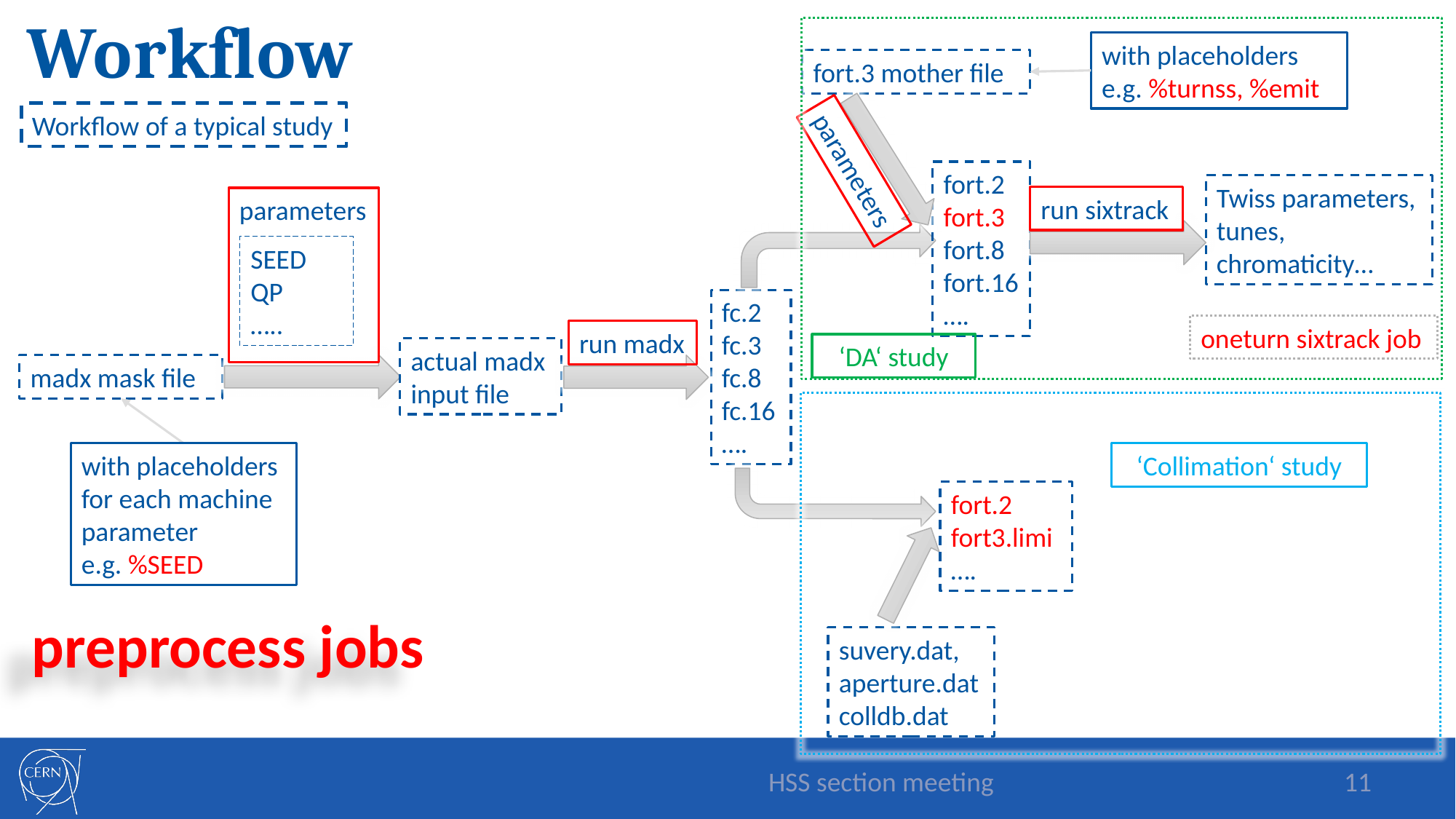

# Workflow
with placeholders
e.g. %turnss, %emit
fort.3 mother file
Workflow of a typical study

parameters
fort.2
fort.3
fort.8
fort.16
….
Twiss parameters, tunes, chromaticity…
run sixtrack
parameters

SEED
QP
…..
fc.2
fc.3
fc.8
fc.16
….
oneturn sixtrack job
run madx
‘DA‘ study
actual madx input file

madx mask file

with placeholders for each machine parameter
e.g. %SEED
‘Collimation‘ study

fort.2
fort3.limi
….

preprocess jobs
suvery.dat, aperture.dat colldb.dat
HSS section meeting
11